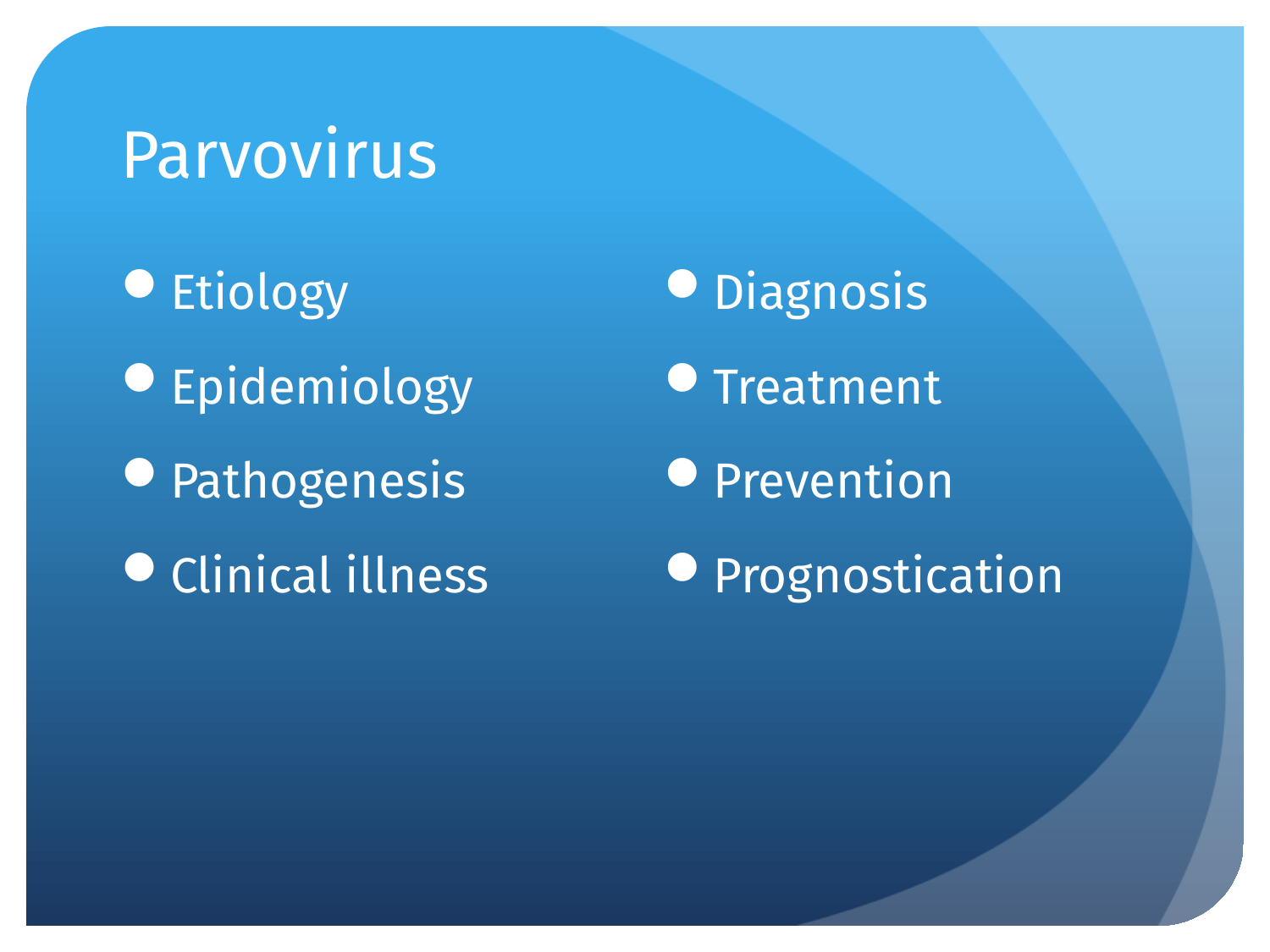

# Parvovirus
Etiology
Epidemiology
Pathogenesis
Clinical illness

Diagnosis
Treatment
Prevention
Prognostication